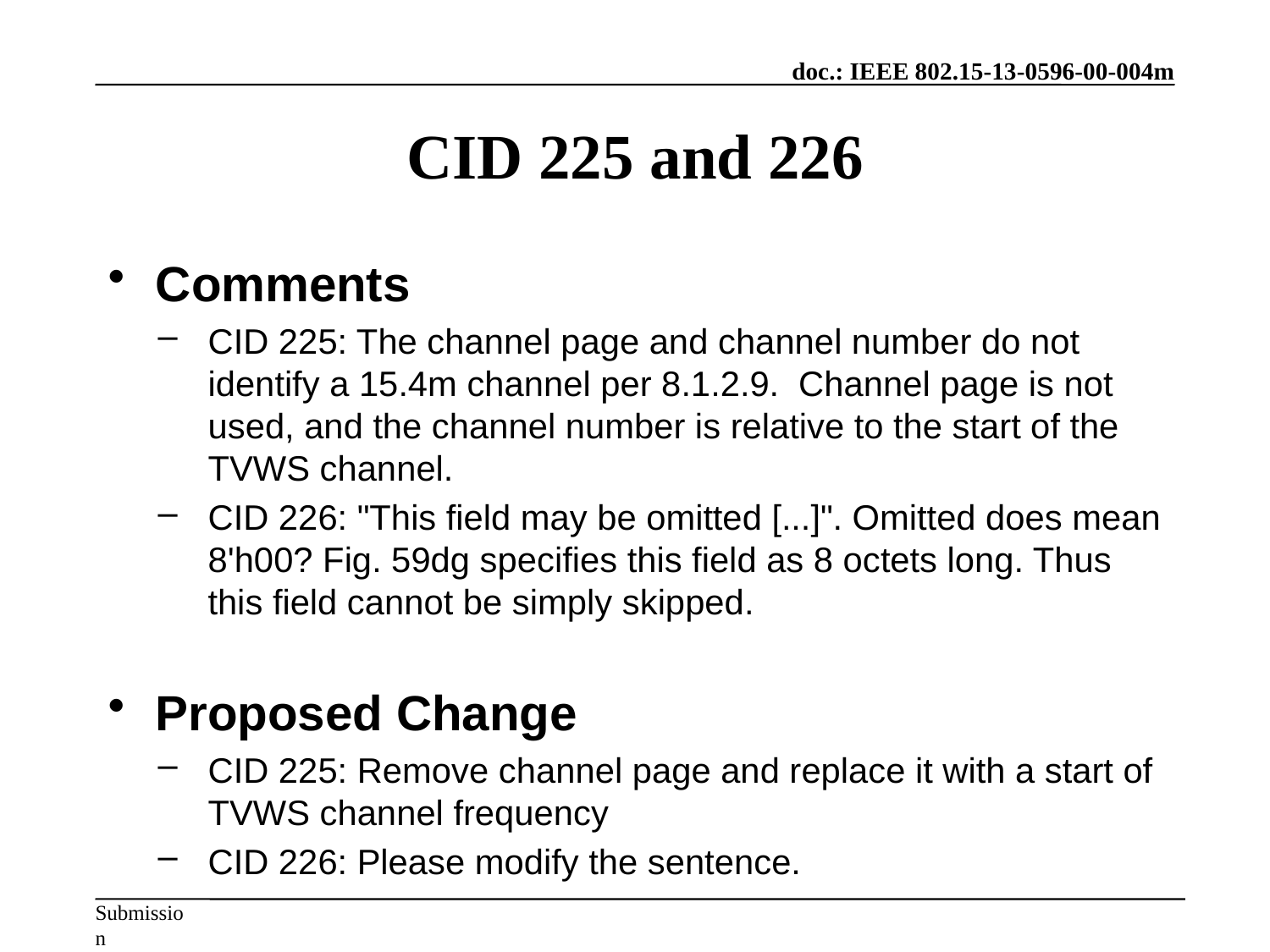

# CID 225 and 226
Comments
CID 225: The channel page and channel number do not identify a 15.4m channel per 8.1.2.9.  Channel page is not used, and the channel number is relative to the start of the TVWS channel.
CID 226: "This field may be omitted [...]". Omitted does mean 8'h00? Fig. 59dg specifies this field as 8 octets long. Thus this field cannot be simply skipped.

Proposed Change
CID 225: Remove channel page and replace it with a start of TVWS channel frequency
CID 226: Please modify the sentence.